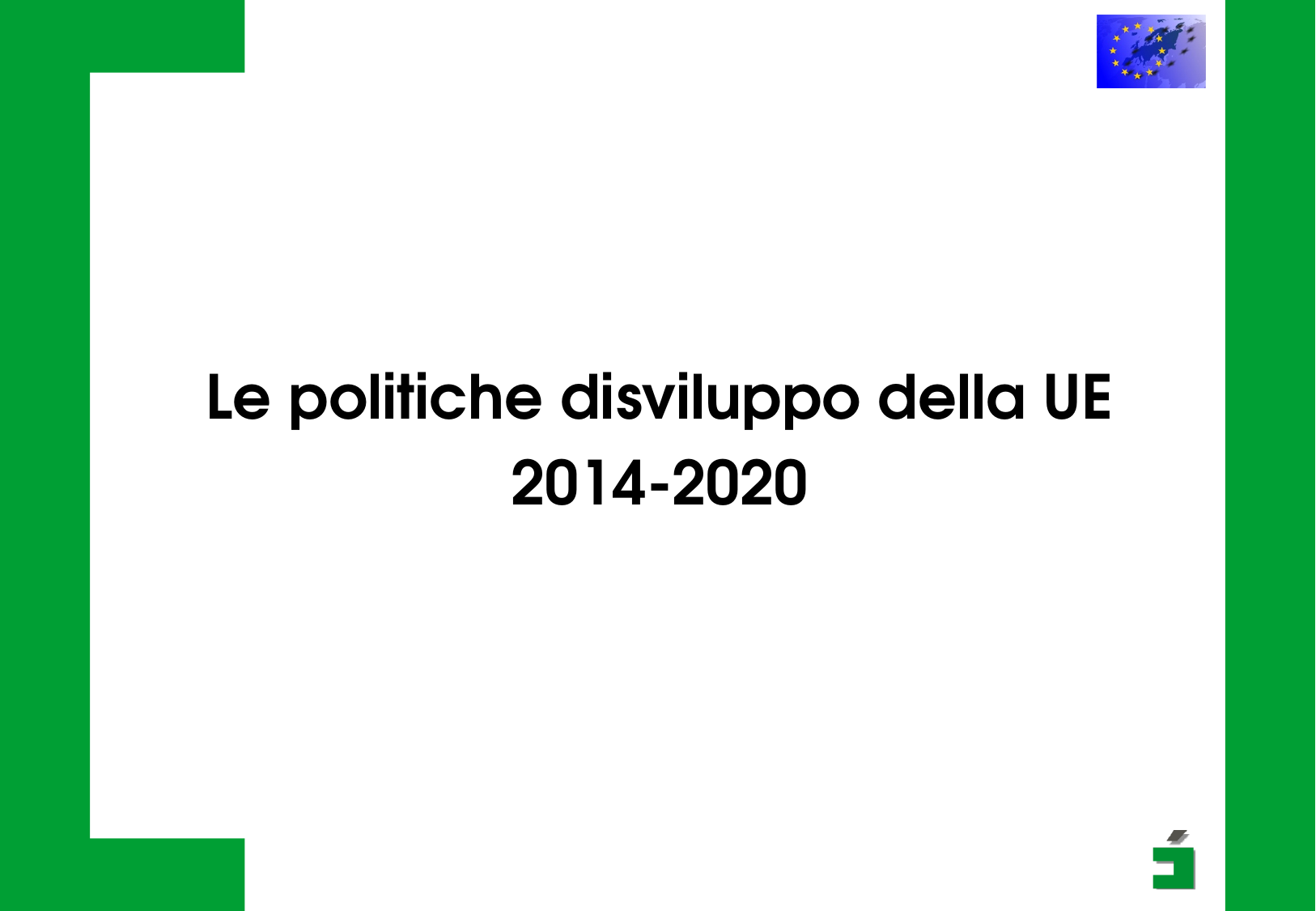

#

Le politiche di	sviluppo della UE
2014-2020